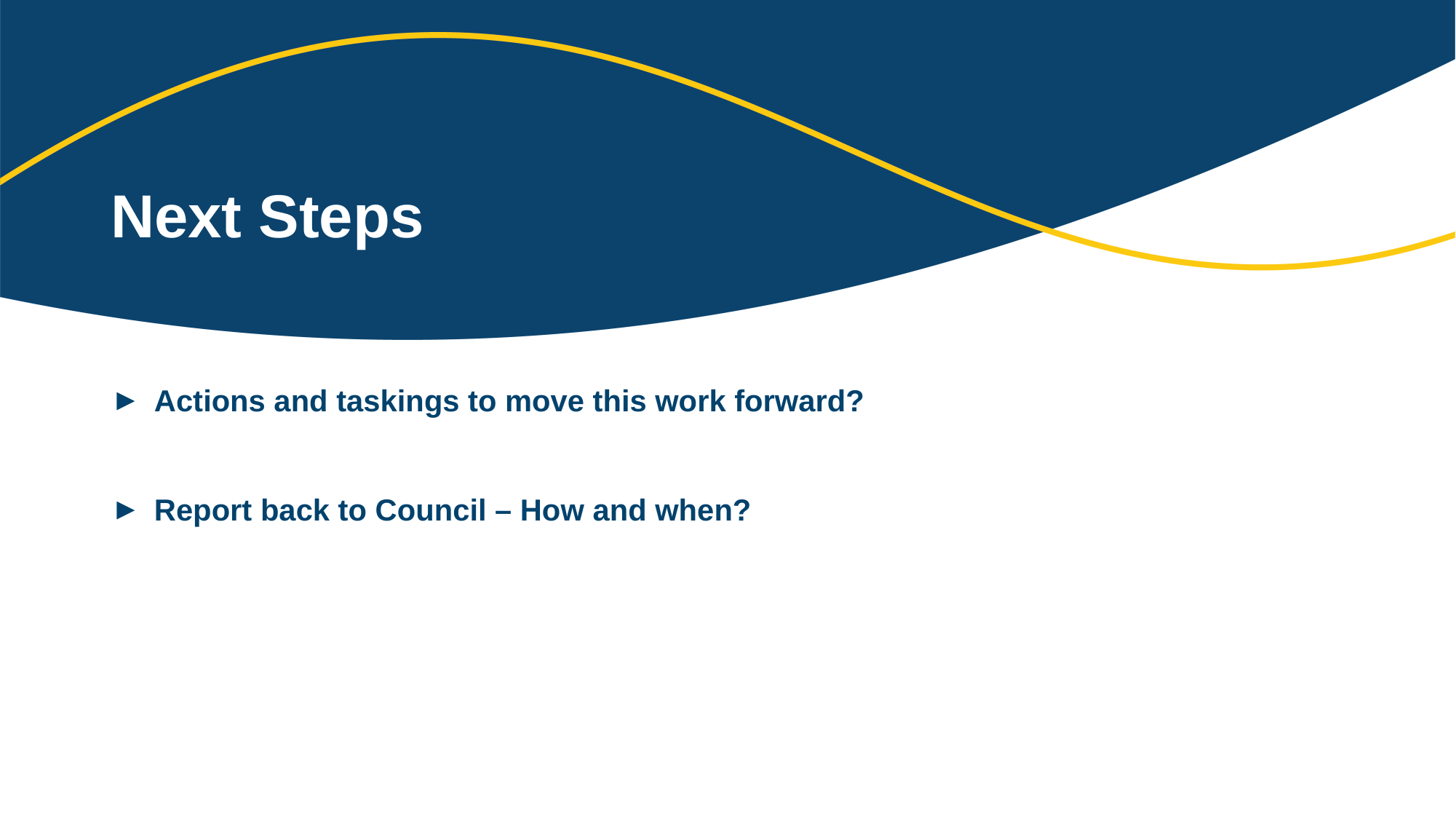

# Next Steps
Actions and taskings to move this work forward?

Report back to Council – How and when?